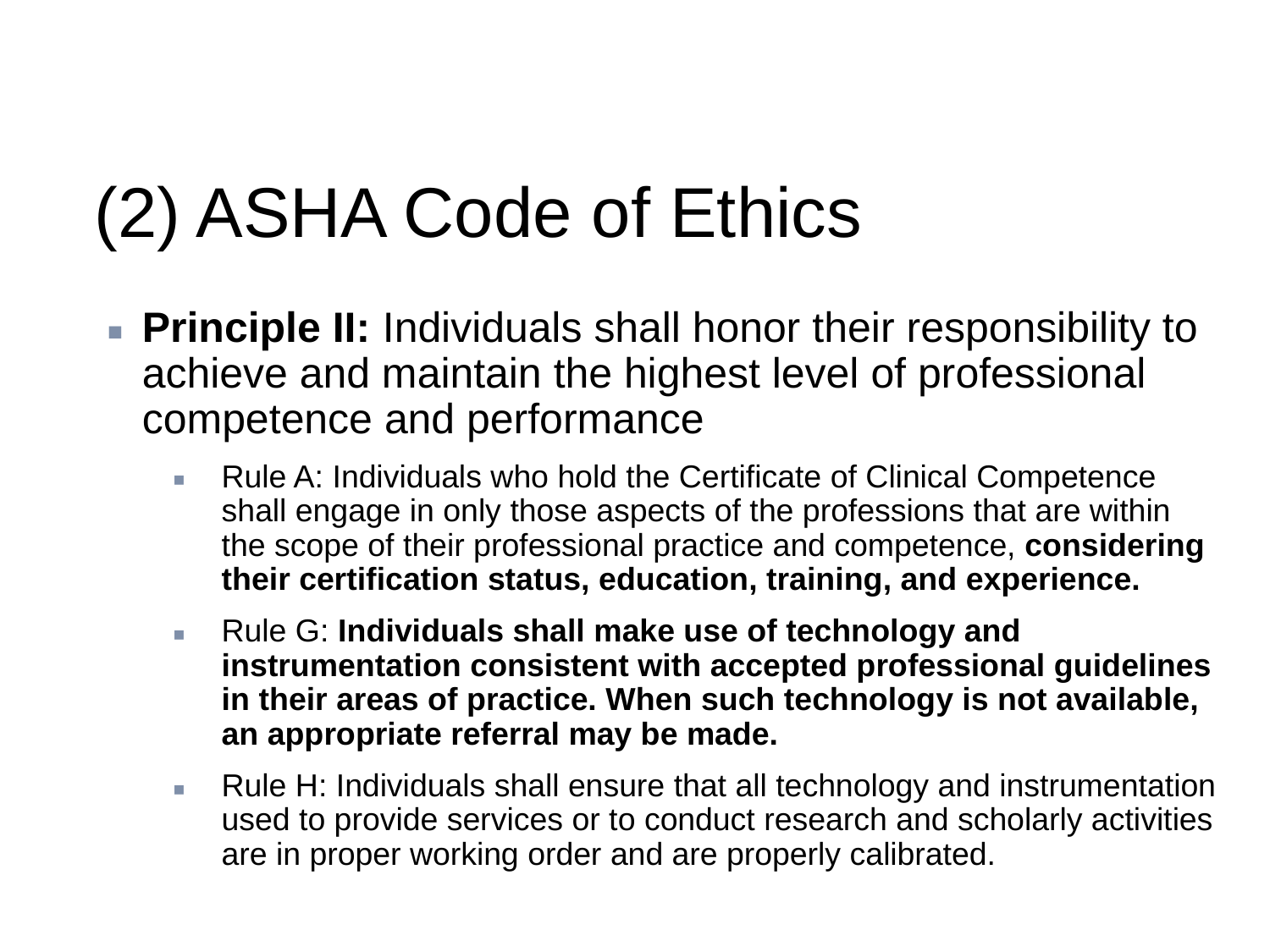

# (2) ASHA Code of Ethics
Principle II: Individuals shall honor their responsibility to achieve and maintain the highest level of professional competence and performance
Rule A: Individuals who hold the Certificate of Clinical Competence shall engage in only those aspects of the professions that are within the scope of their professional practice and competence, considering their certification status, education, training, and experience.
Rule G: Individuals shall make use of technology and instrumentation consistent with accepted professional guidelines in their areas of practice. When such technology is not available, an appropriate referral may be made.
Rule H: Individuals shall ensure that all technology and instrumentation used to provide services or to conduct research and scholarly activities are in proper working order and are properly calibrated.

66